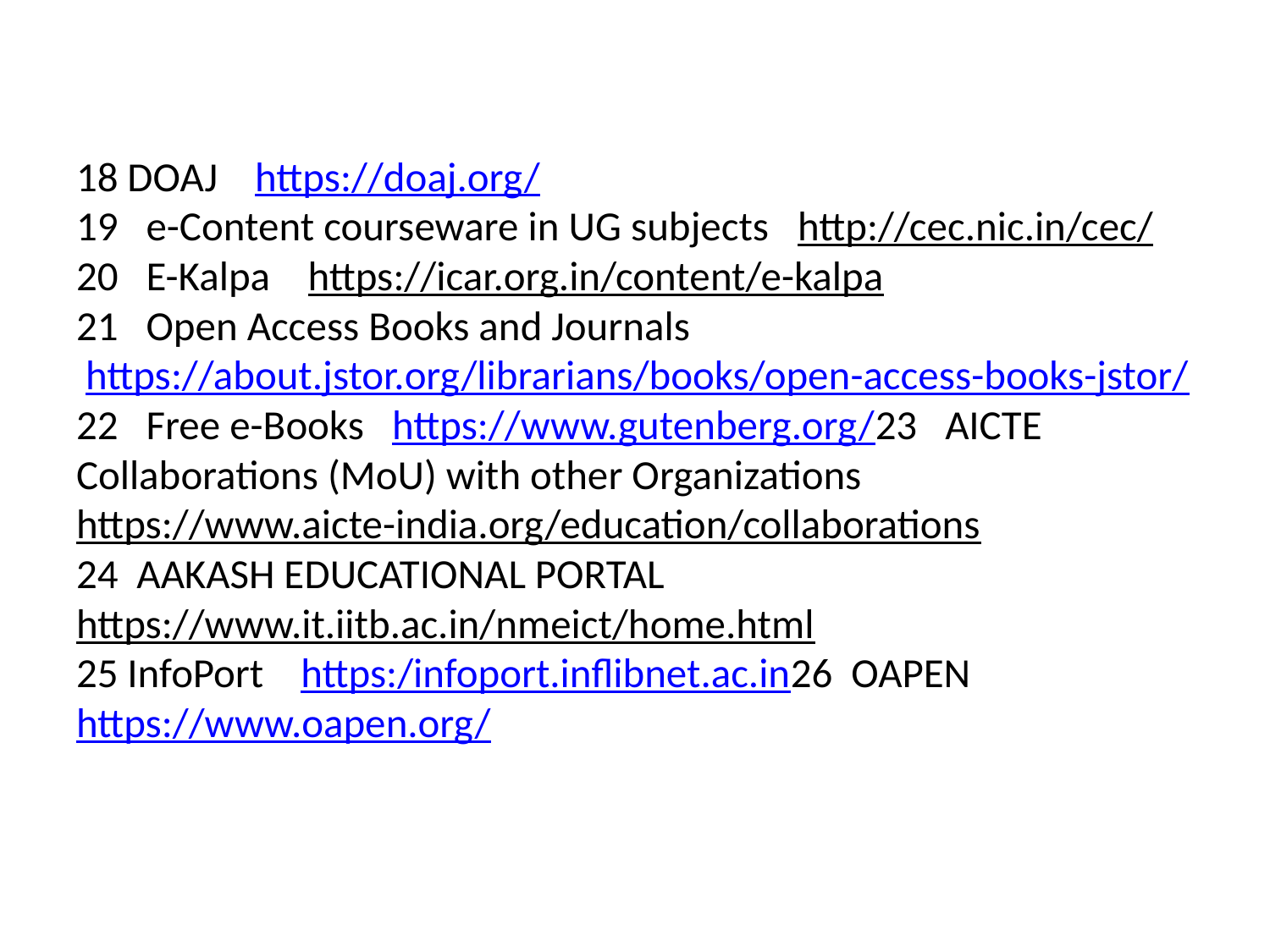

# 18 DOAJ    https://doaj.org/ 19   e-Content courseware in UG subjects   http://cec.nic.in/cec/ 20   E-Kalpa    https://icar.org.in/content/e-kalpa 21   Open Access Books and Journals  https://about.jstor.org/librarians/books/open-access-books-jstor/ 22   Free e-Books   https://www.gutenberg.org/ 23   AICTE Collaborations (MoU) with other Organizations https://www.aicte-india.org/education/collaborations 24  AAKASH EDUCATIONAL PORTAL https://www.it.iitb.ac.in/nmeict/home.html 25 InfoPort    https:/infoport.inflibnet.ac.in 26  OAPEN    https://www.oapen.org/